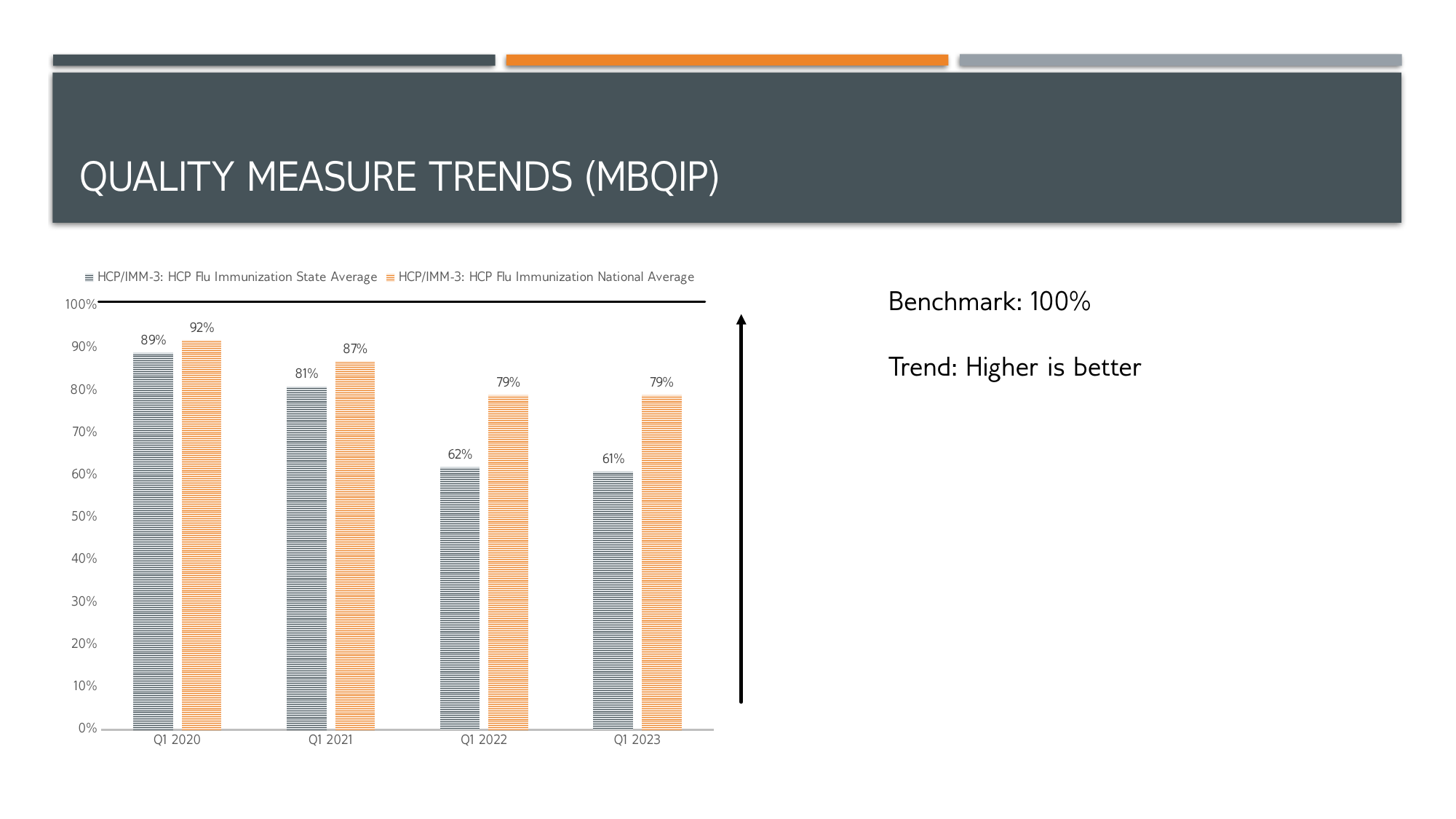

# Quality Measure Trends (MBQIP)

### Chart

| Category | HCP/IMM-3: HCP Flu Immunization | HCP/IMM-3: HCP Flu Immunization |
|---|---|---|
| Q1 2020 | 0.89 | 0.92 |
| Q1 2021 | 0.81 | 0.87 |
| Q1 2022 | 0.62 | 0.79 |
| Q1 2023 | 0.61 | 0.79 |
Benchmark: 100%

Trend: Higher is better